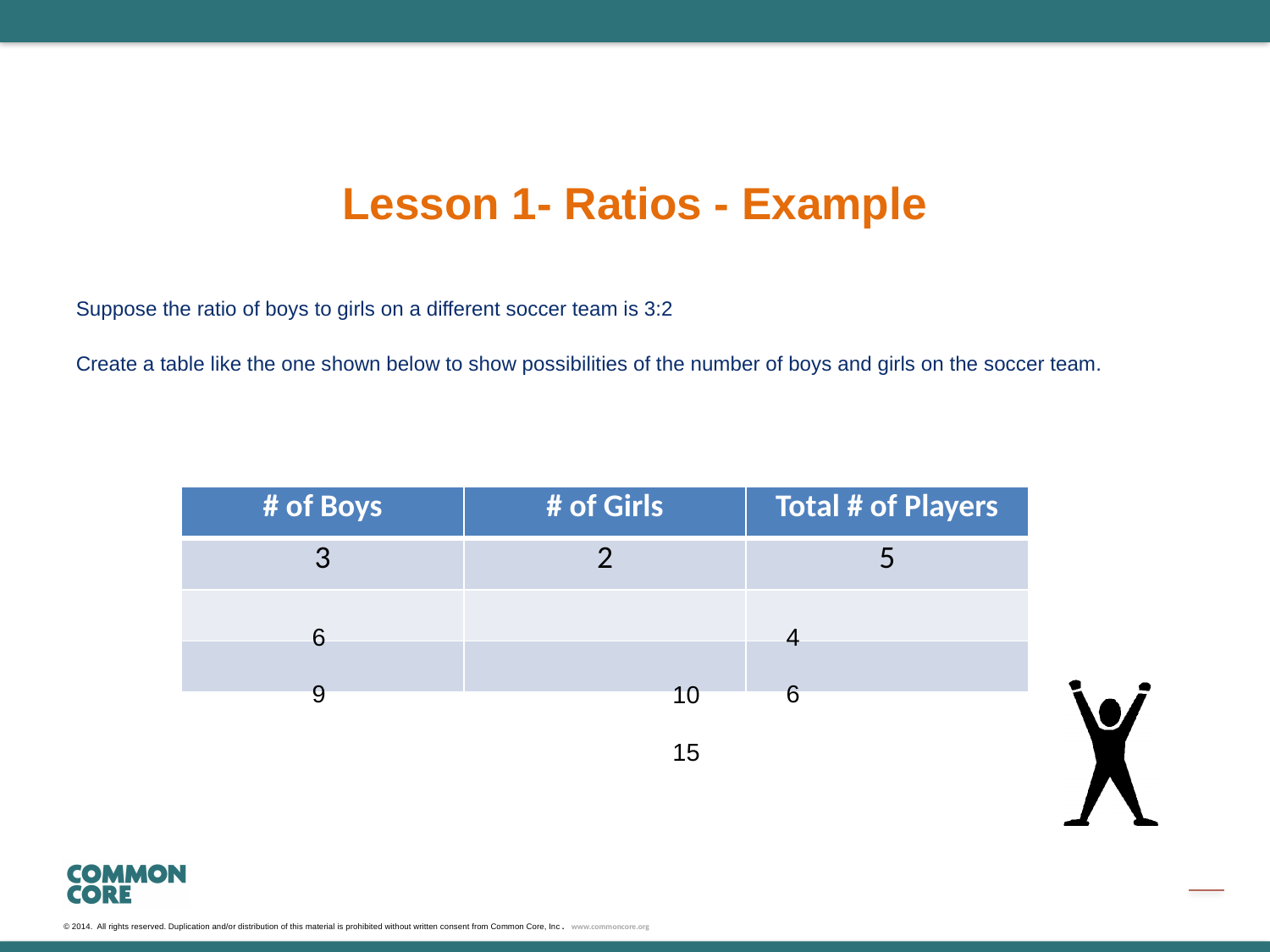

Lesson 1- Ratios - Example
Suppose the ratio of boys to girls on a different soccer team is 3:2
Create a table like the one shown below to show possibilities of the number of boys and girls on the soccer team.

| # of Boys | # of Girls | Total # of Players |
| --- | --- | --- |
| 3 | 2 | 5 |
|  |  |  |
|  |  |  |
       6				  4				    10
       9				  6				    15